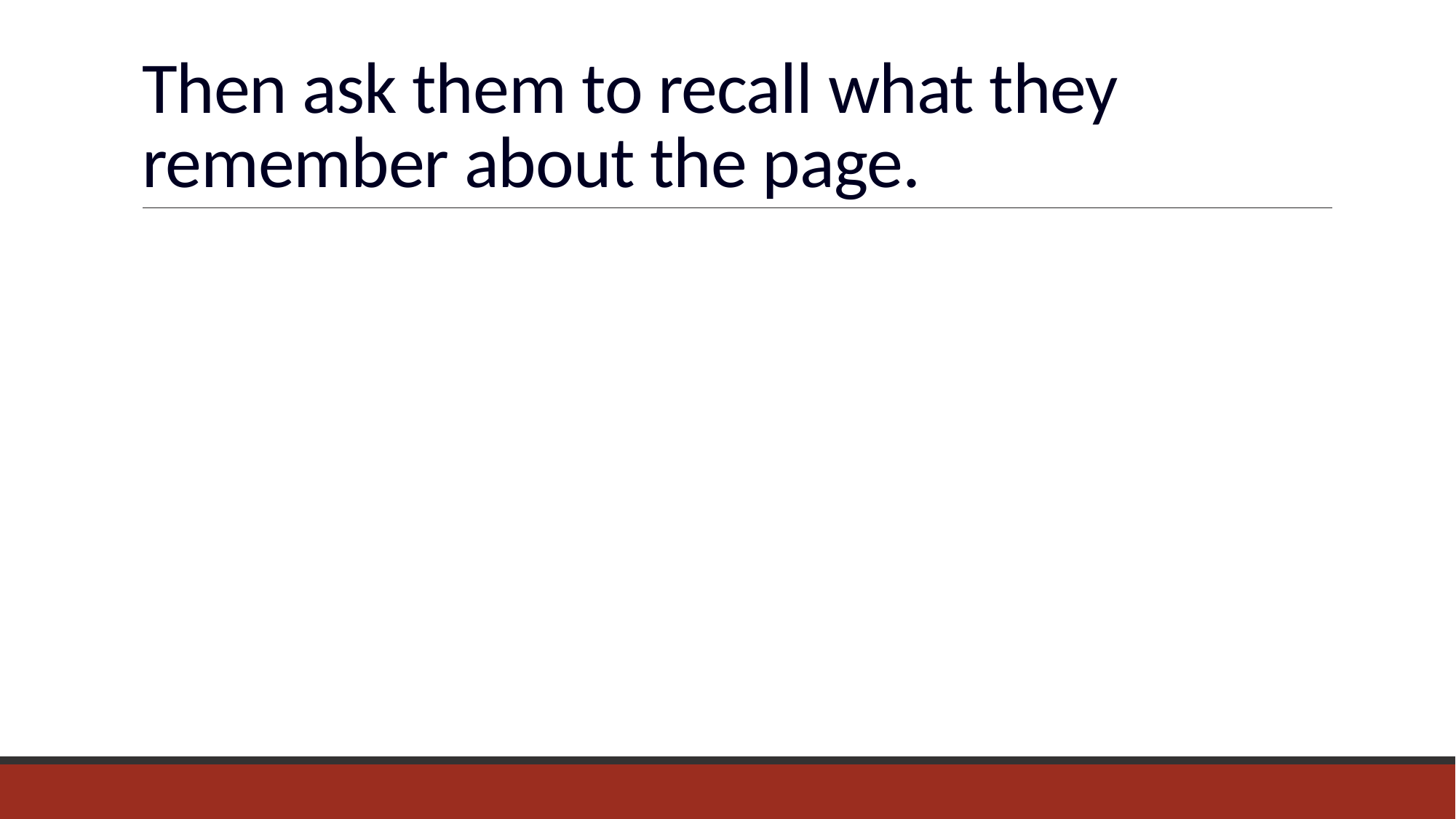

# Then ask them to recall what they remember about the page.